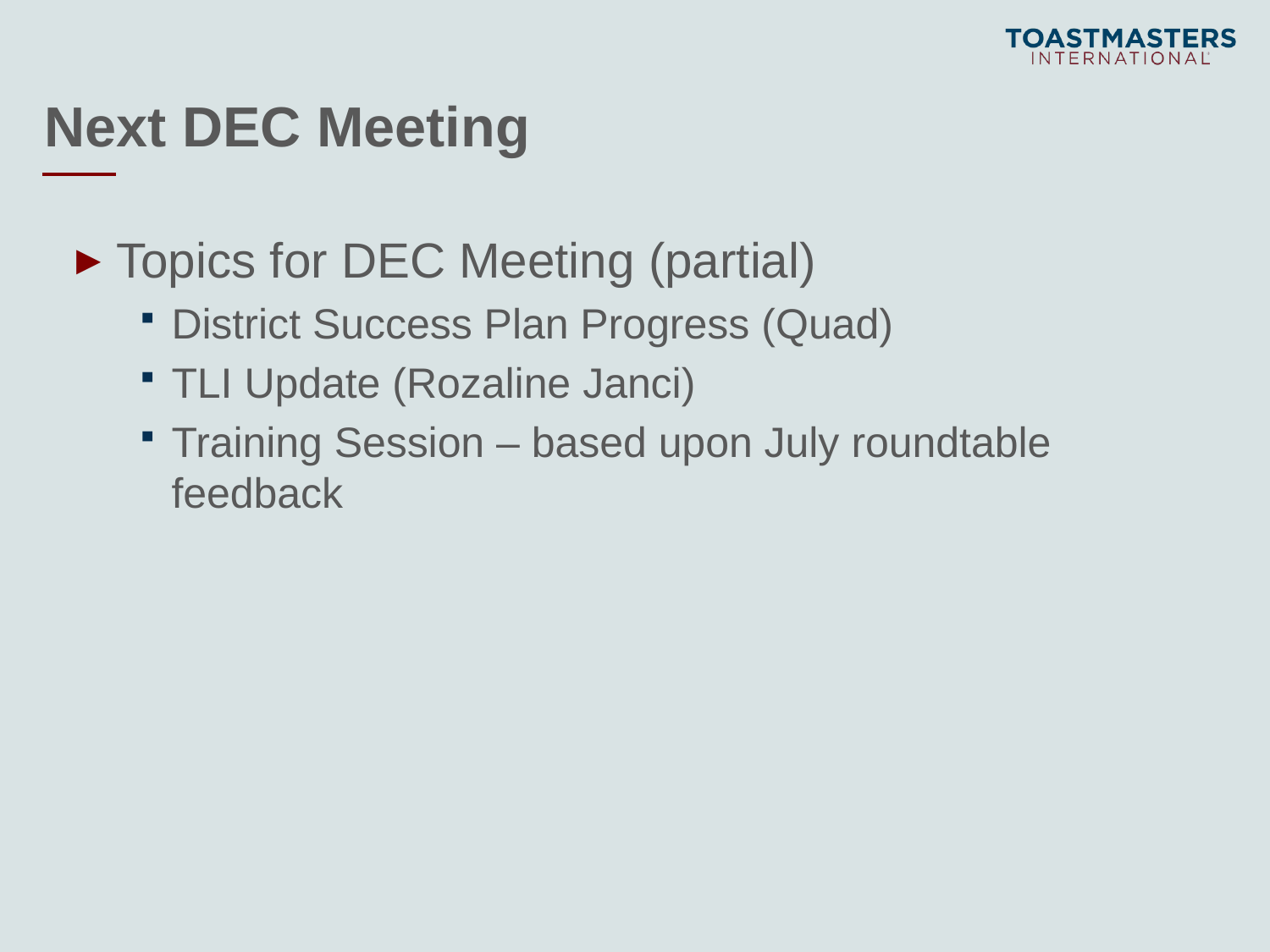

# Next DEC Meeting
Topics for DEC Meeting (partial)
District Success Plan Progress (Quad)
TLI Update (Rozaline Janci)
Training Session – based upon July roundtable feedback